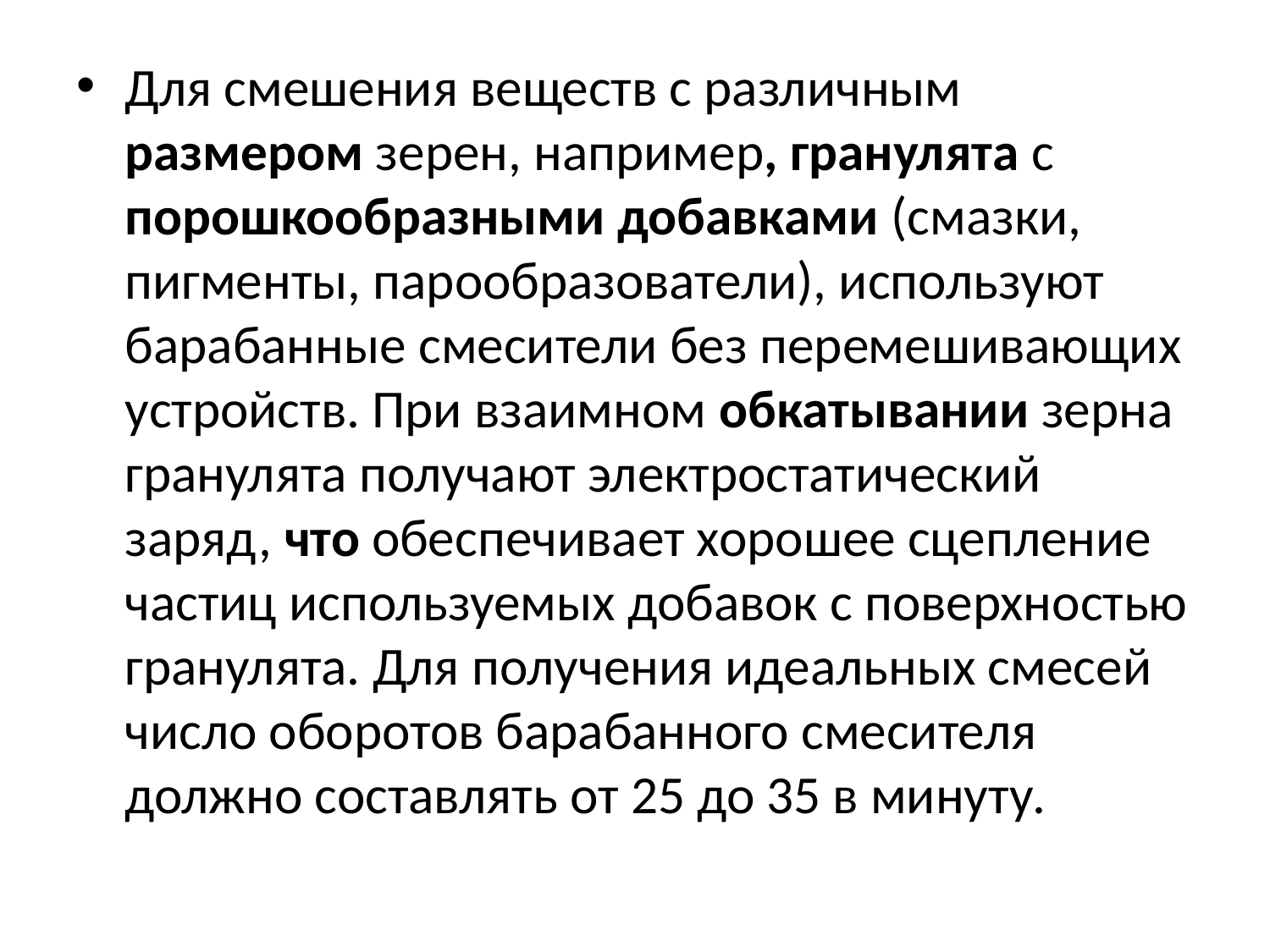

Для смешения веществ с различным размером зерен, например, гранулята с порошкообразными добавками (смазки, пигменты, парообразователи), используют барабанные смесители без перемешивающих устройств. При взаимном обкатывании зерна гранулята получают электростатический заряд, что обеспечивает хорошее сцепление частиц используемых добавок с поверхностью гранулята. Для получения идеальных смесей число оборотов барабанного смесителя должно составлять от 25 до 35 в минуту.